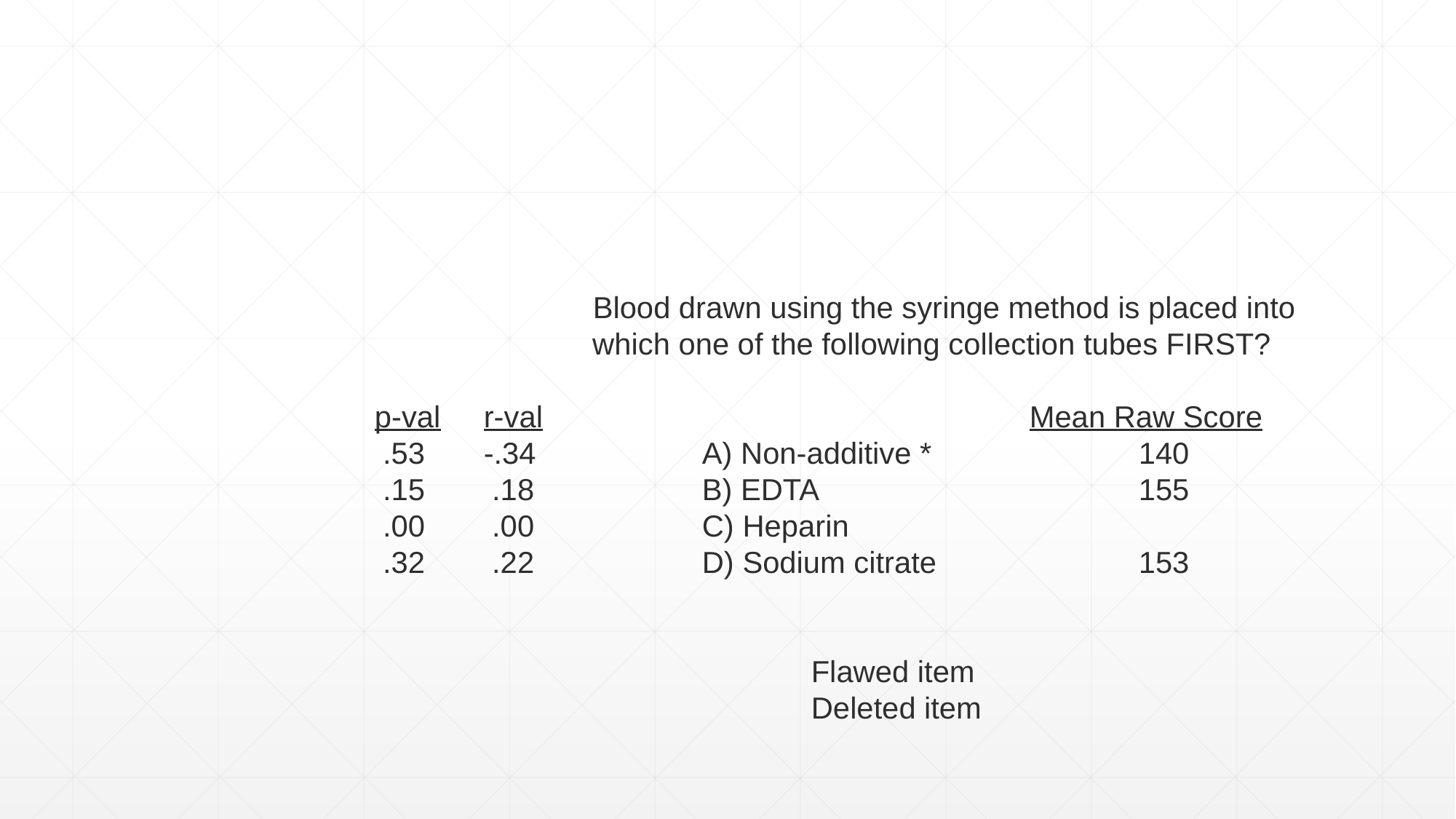

Blood drawn using the syringe method is placed into
	             which one of the following collection tubes FIRST?

p-val	r-val					Mean Raw Score
 .53	-.34		A) Non-additive *		140
 .15	 .18		B) EDTA			155
 .00	 .00		C) Heparin
 .32	 .22		D) Sodium citrate		153

				Flawed item
				Deleted item